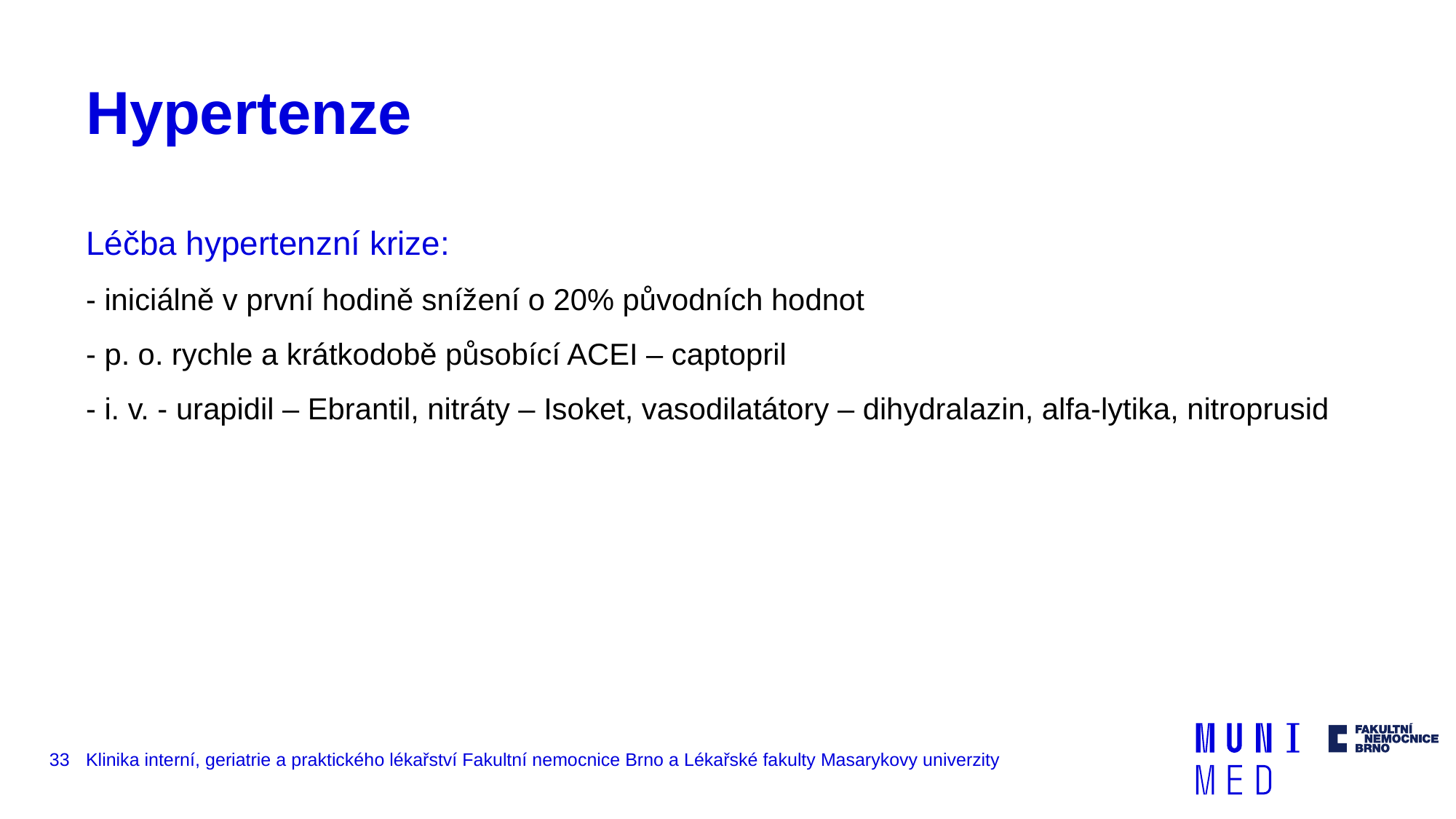

# Hypertenze
Léčba hypertenzní krize:
- iniciálně v první hodině snížení o 20% původních hodnot
- p. o. rychle a krátkodobě působící ACEI – captopril
- i. v. - urapidil – Ebrantil, nitráty – Isoket, vasodilatátory – dihydralazin, alfa-lytika, nitroprusid
33
Klinika interní, geriatrie a praktického lékařství Fakultní nemocnice Brno a Lékařské fakulty Masarykovy univerzity